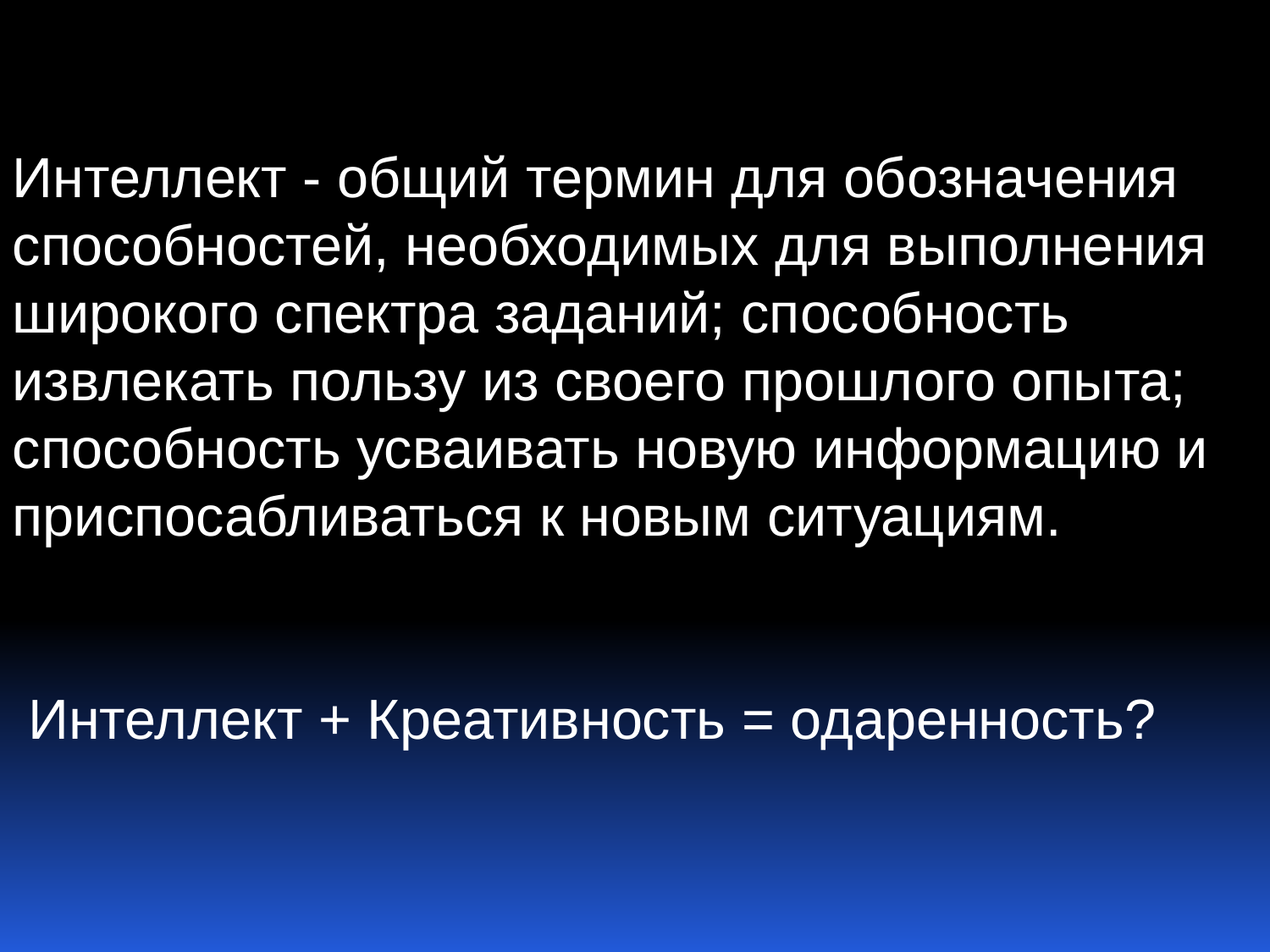

Интеллект - общий термин для обозначения способностей, необходимых для выполнения широкого спектра заданий; способность извлекать пользу из своего прошлого опыта; способность усваивать новую информацию и приспосабливаться к новым ситуациям.

 Интеллект + Креативность = одаренность?